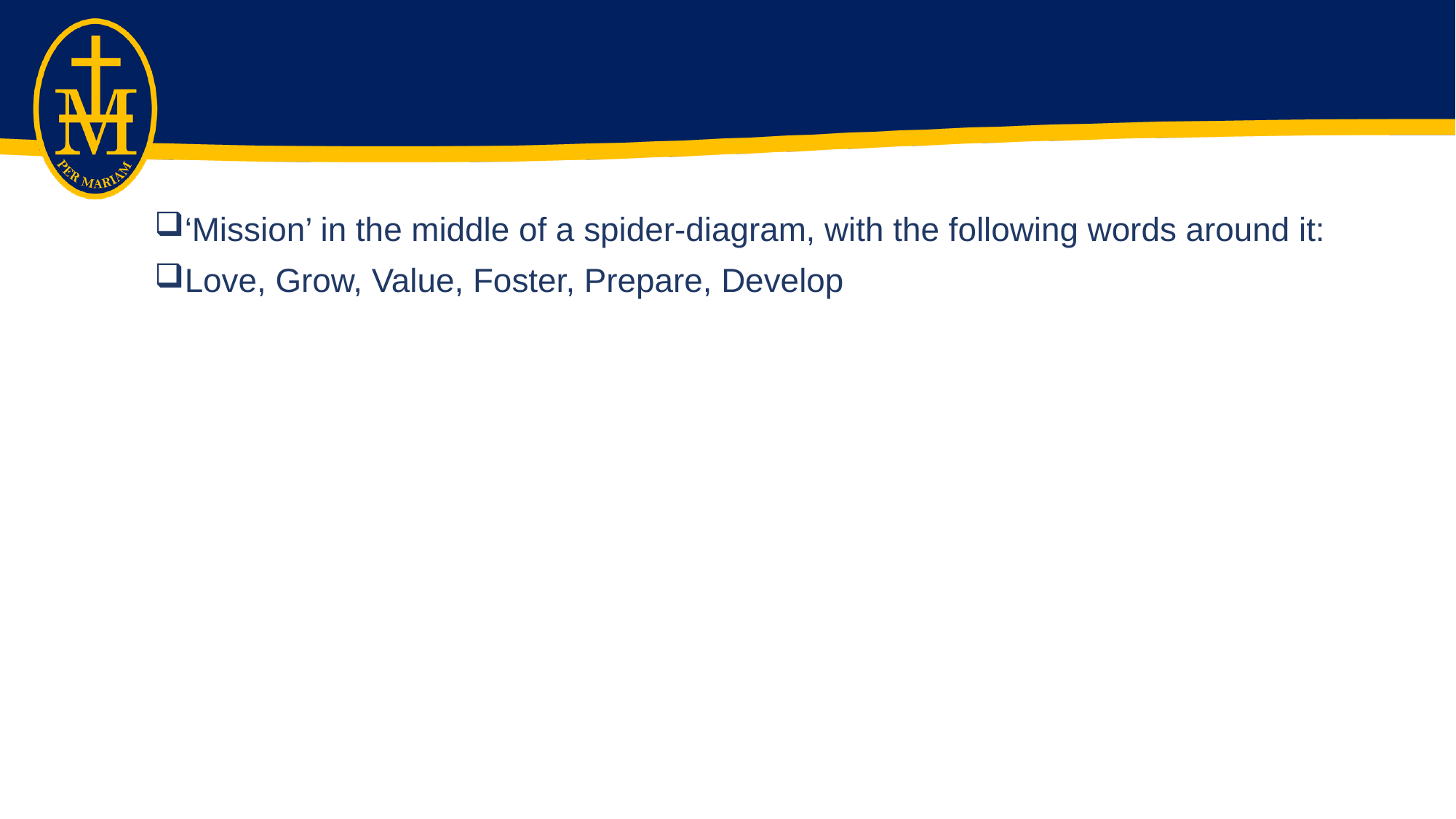

#
‘Mission’ in the middle of a spider-diagram, with the following words around it:
Love, Grow, Value, Foster, Prepare, Develop